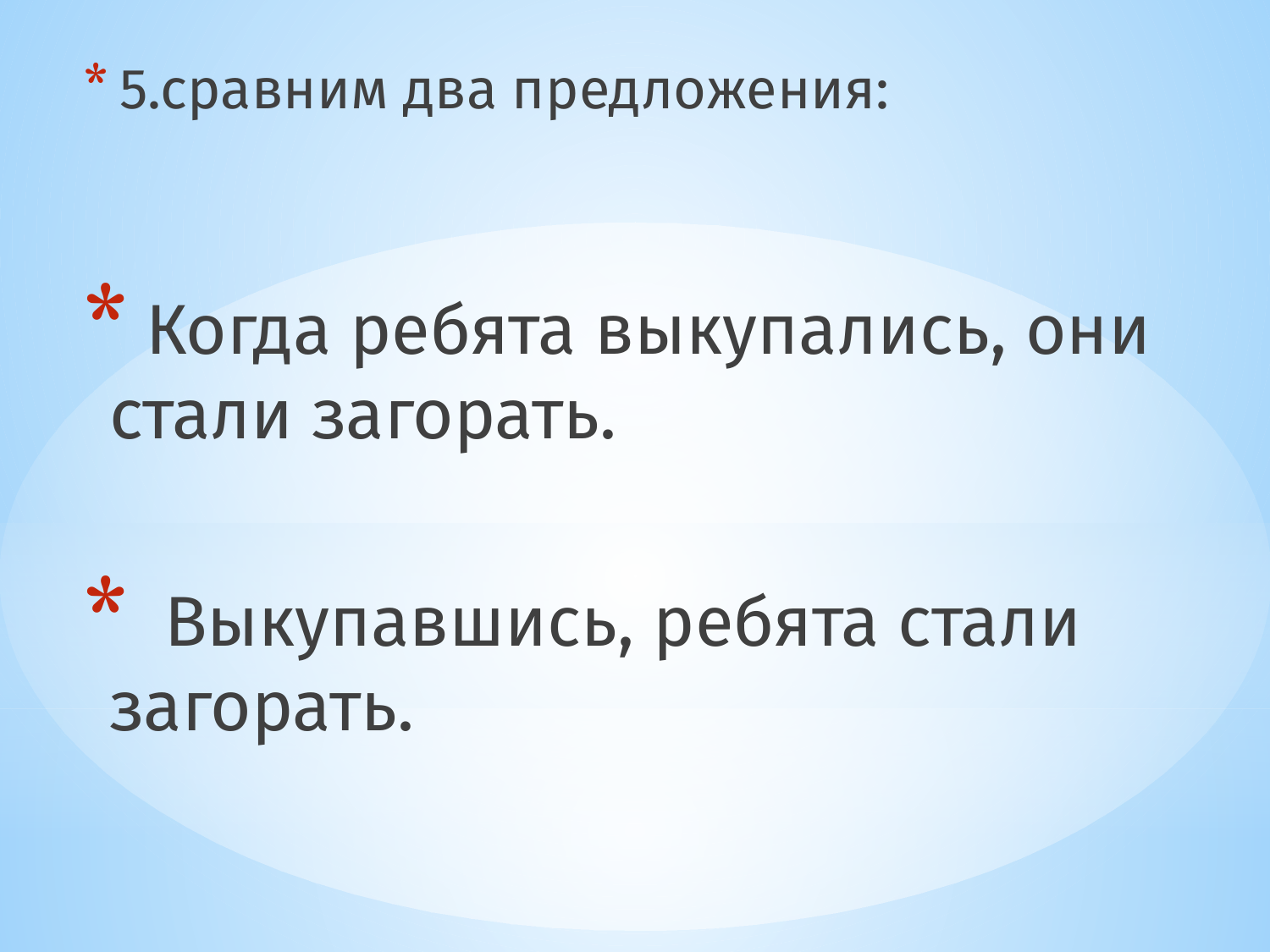

5.сравним два предложения:

 Когда ребята выкупались, они стали загорать.

  Выкупавшись, ребята стали загорать.